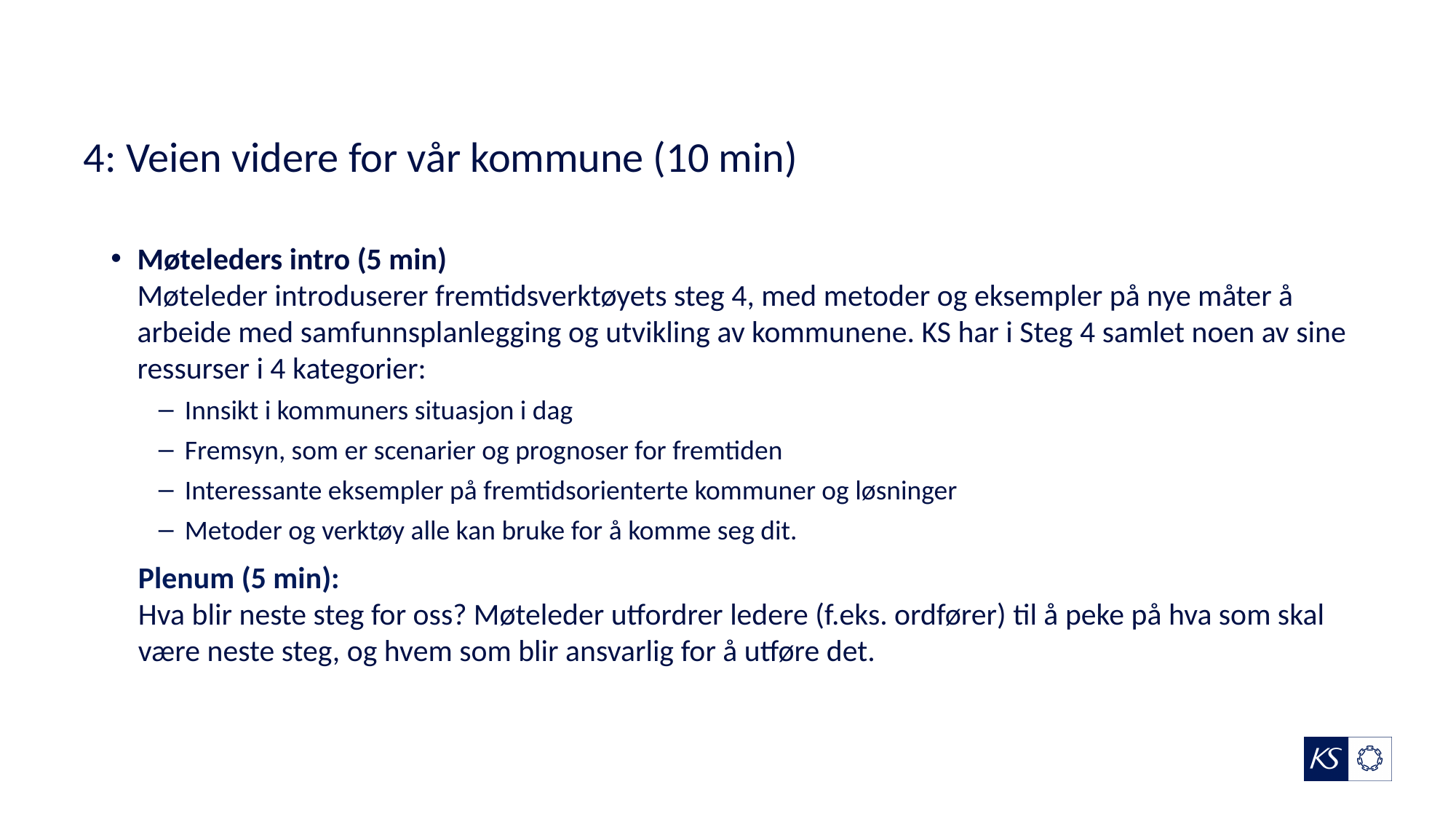

# 4: Veien videre for vår kommune (10 min)
Møteleders intro (5 min)
Møteleder introduserer fremtidsverktøyets steg 4, med metoder og eksempler på nye måter å arbeide med samfunnsplanlegging og utvikling av kommunene. KS har i Steg 4 samlet noen av sine ressurser i 4 kategorier:
Innsikt i kommuners situasjon i dag
Fremsyn, som er scenarier og prognoser for fremtiden
Interessante eksempler på fremtidsorienterte kommuner og løsninger
Metoder og verktøy alle kan bruke for å komme seg dit.
Plenum (5 min):
Hva blir neste steg for oss? Møteleder utfordrer ledere (f.eks. ordfører) til å peke på hva som skal være neste steg, og hvem som blir ansvarlig for å utføre det.